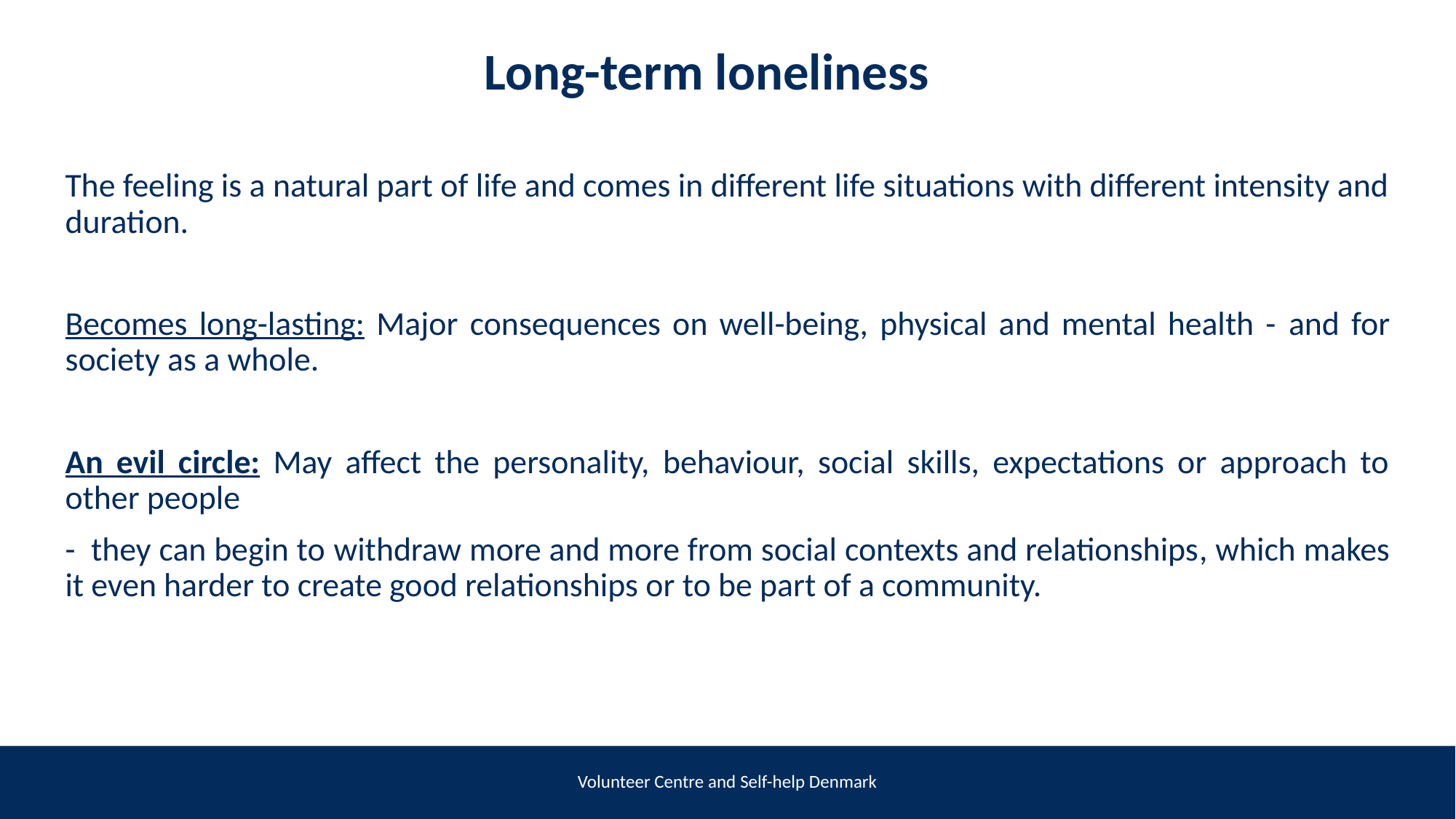

# Long-term loneliness
The feeling is a natural part of life and comes in different life situations with different intensity and duration.

Becomes long-lasting: Major consequences on well-being, physical and mental health - and for society as a whole.

An evil circle: May affect the personality, behaviour, social skills, expectations or approach to other people
-  they can begin to withdraw more and more from social contexts and relationships, which makes it even harder to create good relationships or to be part of a community.
Volunteer Centre and Self-help Denmark